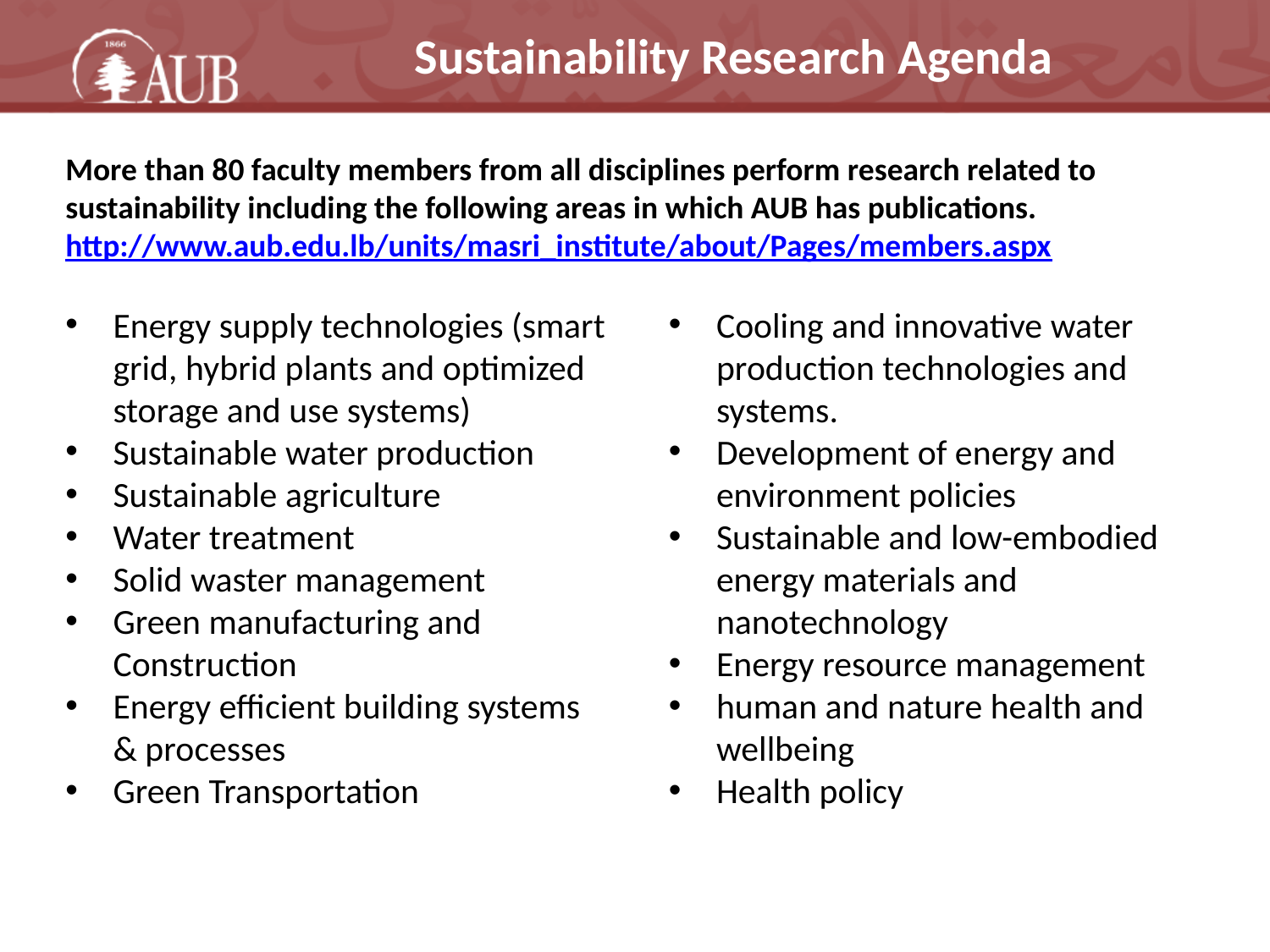

Sustainability Research Agenda

More than 80 faculty members from all disciplines perform research related to sustainability including the following areas in which AUB has publications.
http://www.aub.edu.lb/units/masri_institute/about/Pages/members.aspx
Energy supply technologies (smart grid, hybrid plants and optimized storage and use systems)
Sustainable water production
Sustainable agriculture
Water treatment
Solid waster management
Green manufacturing and Construction
Energy efficient building systems & processes
Green Transportation
Cooling and innovative water production technologies and systems.
Development of energy and environment policies
Sustainable and low-embodied energy materials and nanotechnology
Energy resource management
human and nature health and wellbeing
Health policy